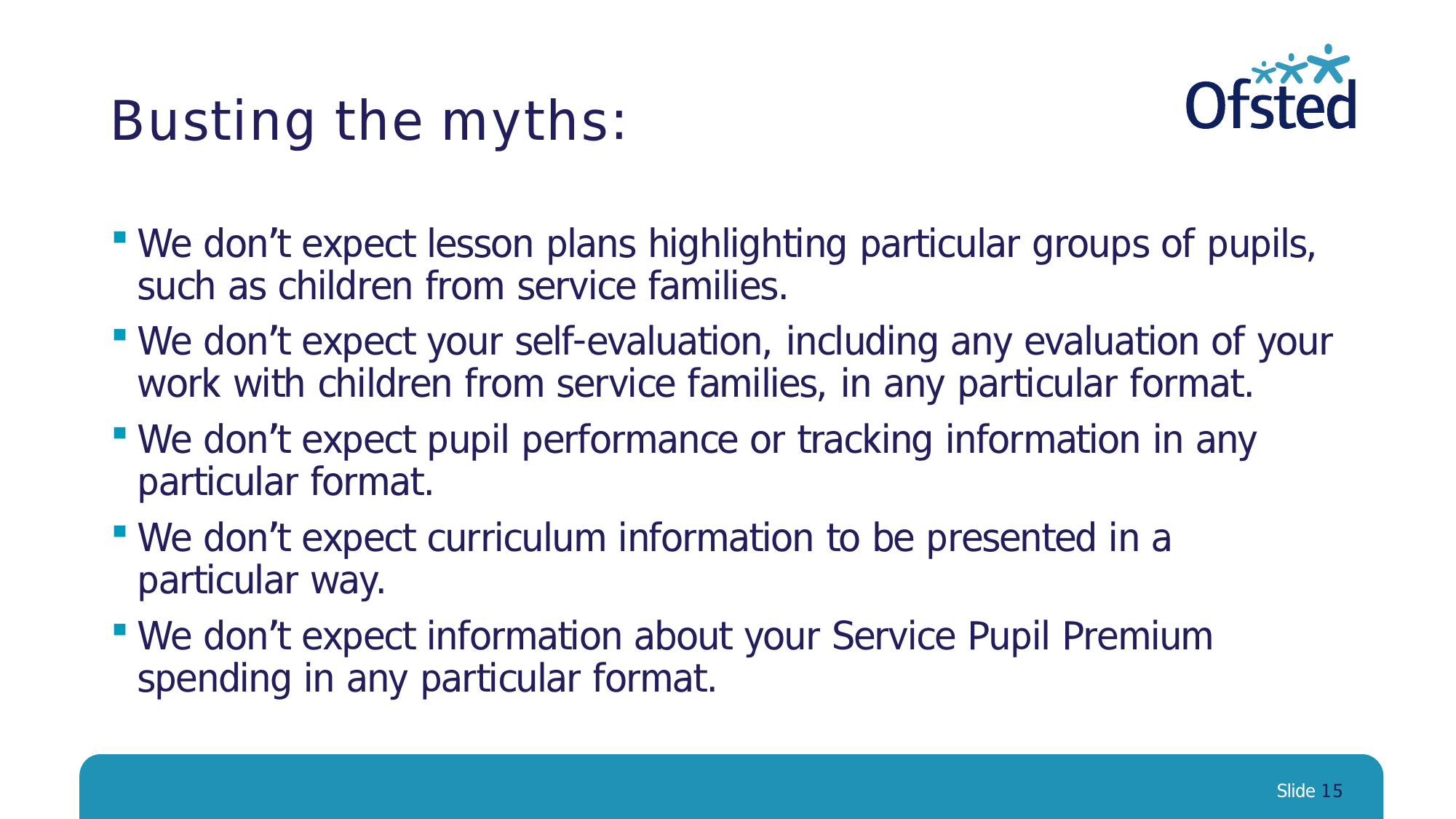

# Busting the myths:
We don’t expect lesson plans highlighting particular groups of pupils, such as children from service families.
We don’t expect your self-evaluation, including any evaluation of your work with children from service families, in any particular format.
We don’t expect pupil performance or tracking information in any particular format.
We don’t expect curriculum information to be presented in a particular way.
We don’t expect information about your Service Pupil Premium spending in any particular format.
Slide 15